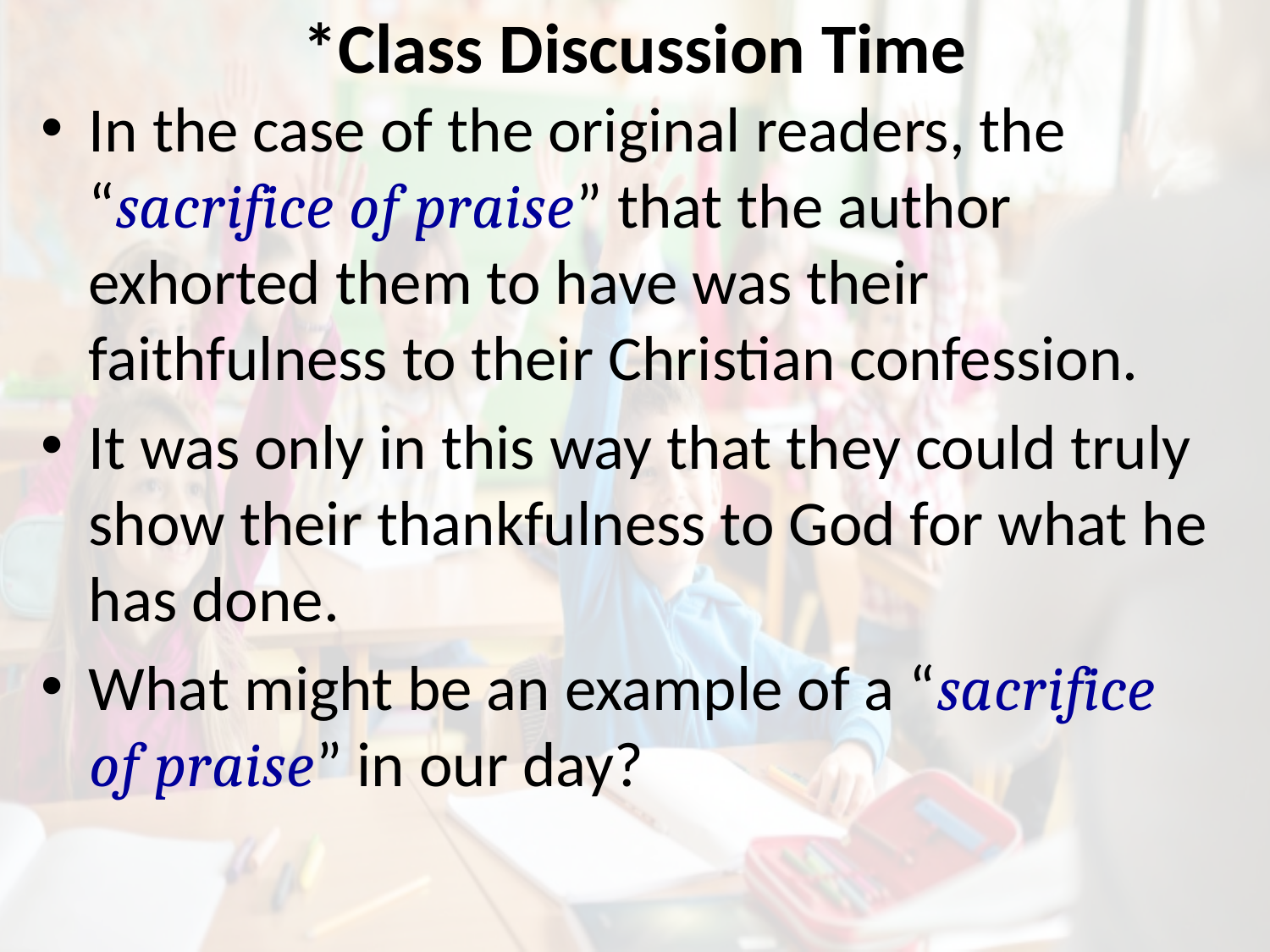

# *Class Discussion Time
In the case of the original readers, the “sacrifice of praise” that the author exhorted them to have was their faithfulness to their Christian confession.
It was only in this way that they could truly show their thankfulness to God for what he has done.
What might be an example of a “sacrifice of praise” in our day?